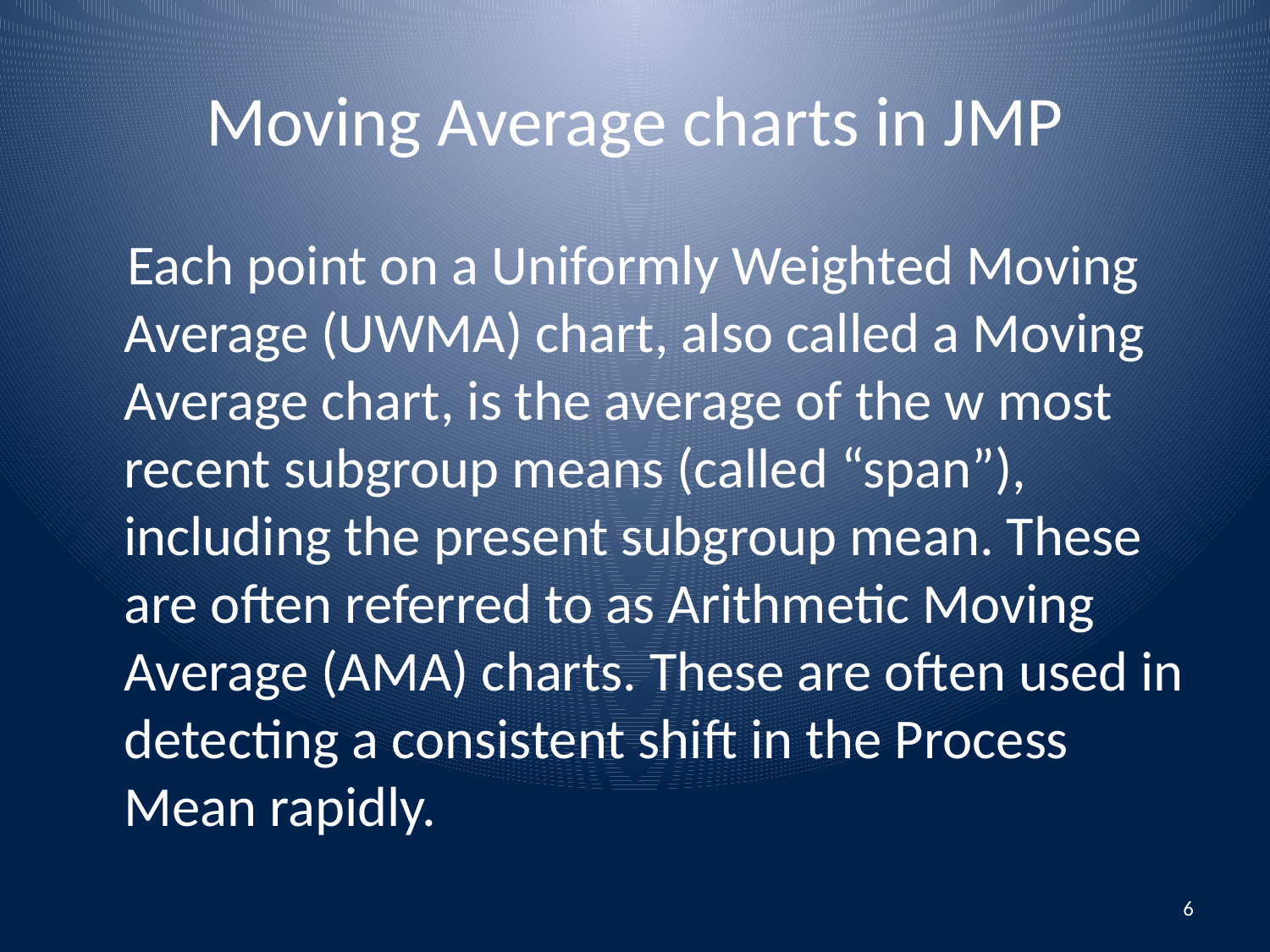

# Moving Average charts in JMP
    Each point on a Uniformly Weighted Moving Average (UWMA) chart, also called a Moving Average chart, is the average of the w most recent subgroup means (called “span”), including the present subgroup mean. These are often referred to as Arithmetic Moving Average (AMA) charts. These are often used in detecting a consistent shift in the Process Mean rapidly.
6